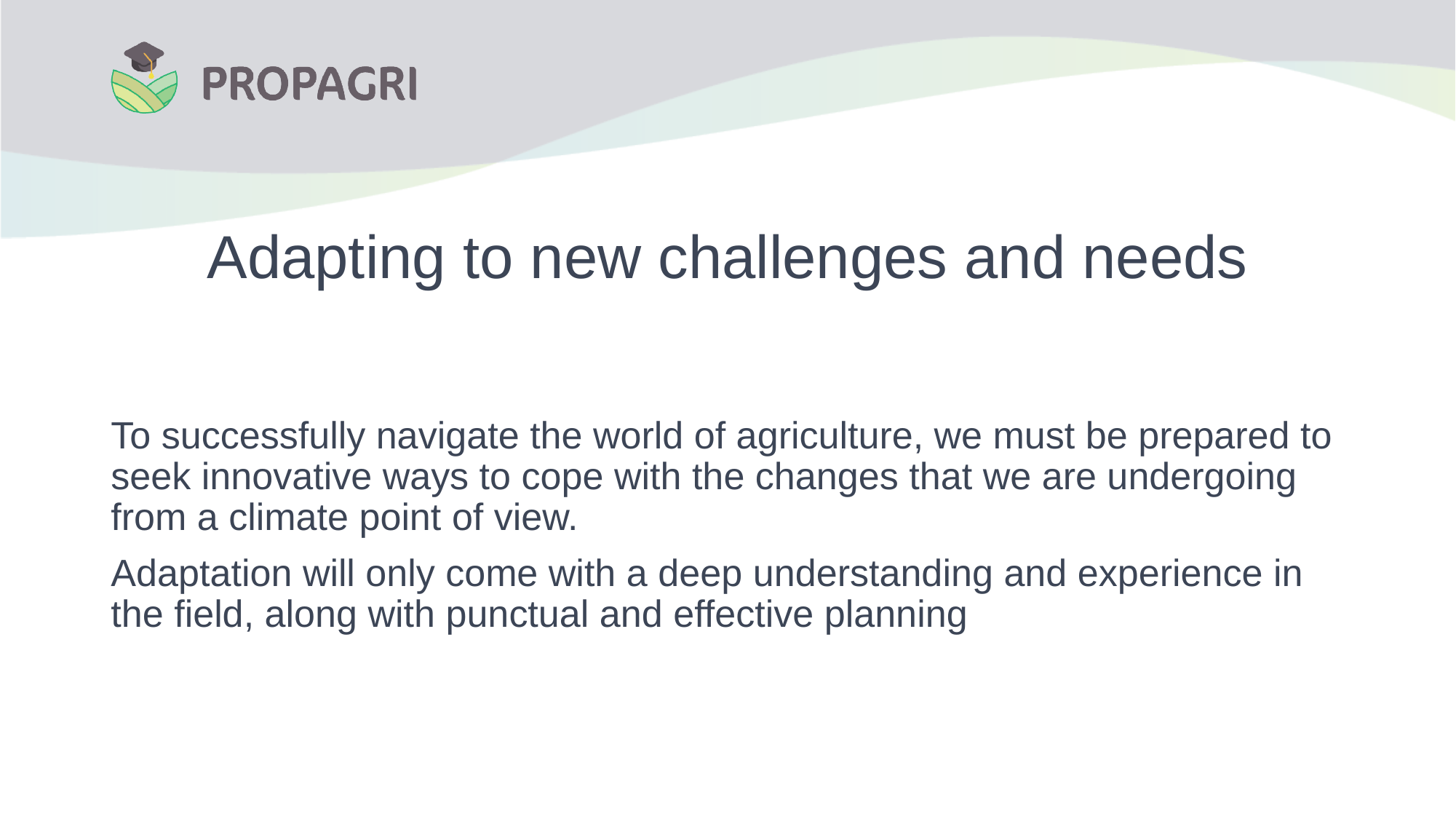

# Adapting to new challenges and needs
To successfully navigate the world of agriculture, we must be prepared to seek innovative ways to cope with the changes that we are undergoing from a climate point of view.
Adaptation will only come with a deep understanding and experience in the field, along with punctual and effective planning